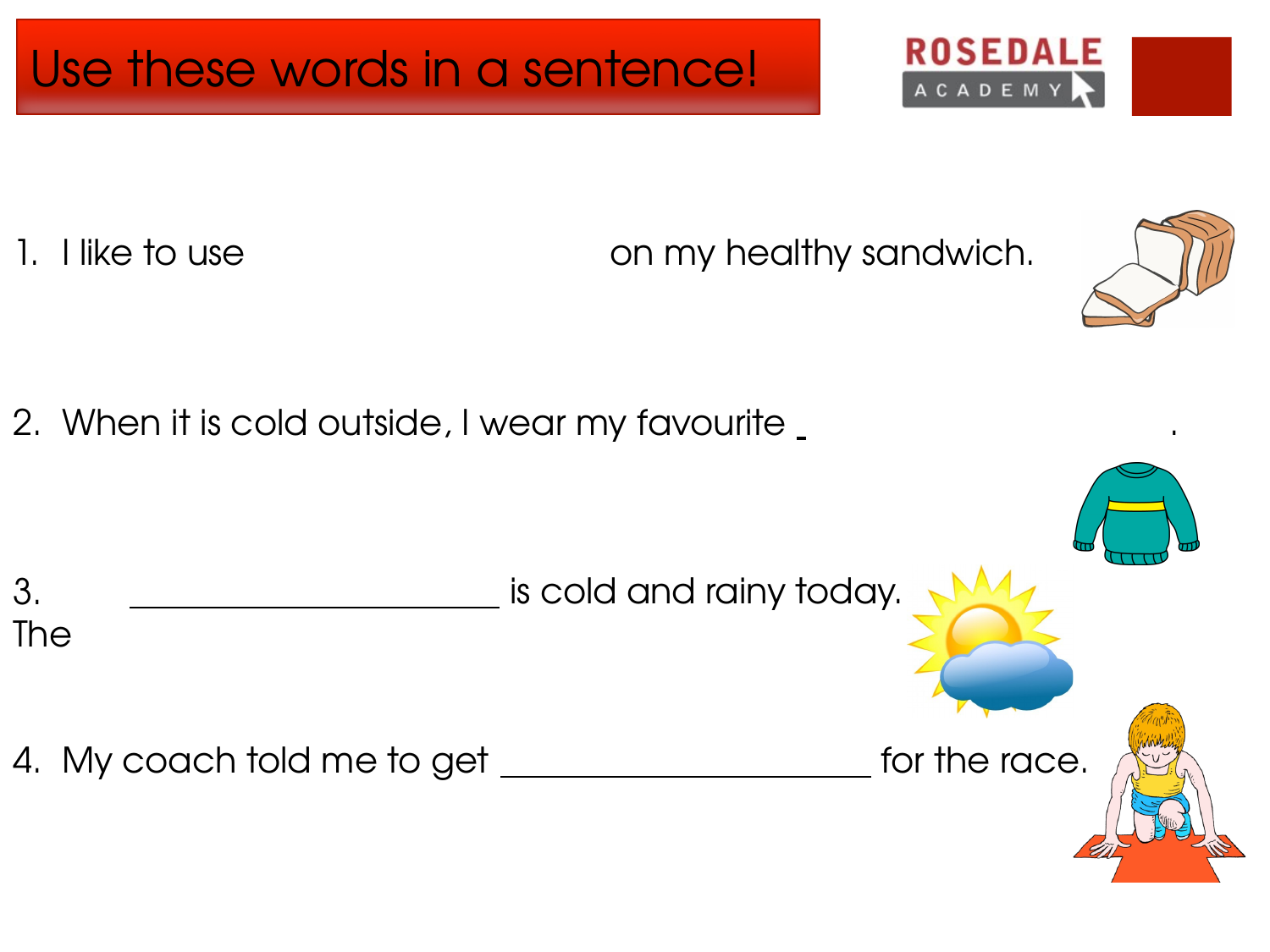

# Use these words in a sentence!

1.	I like to use	on my healthy sandwich.
2.	When it is cold outside, I wear my favourite  	.

3.	The
is cold and rainy today.

4.	My coach told me to get
for the race.